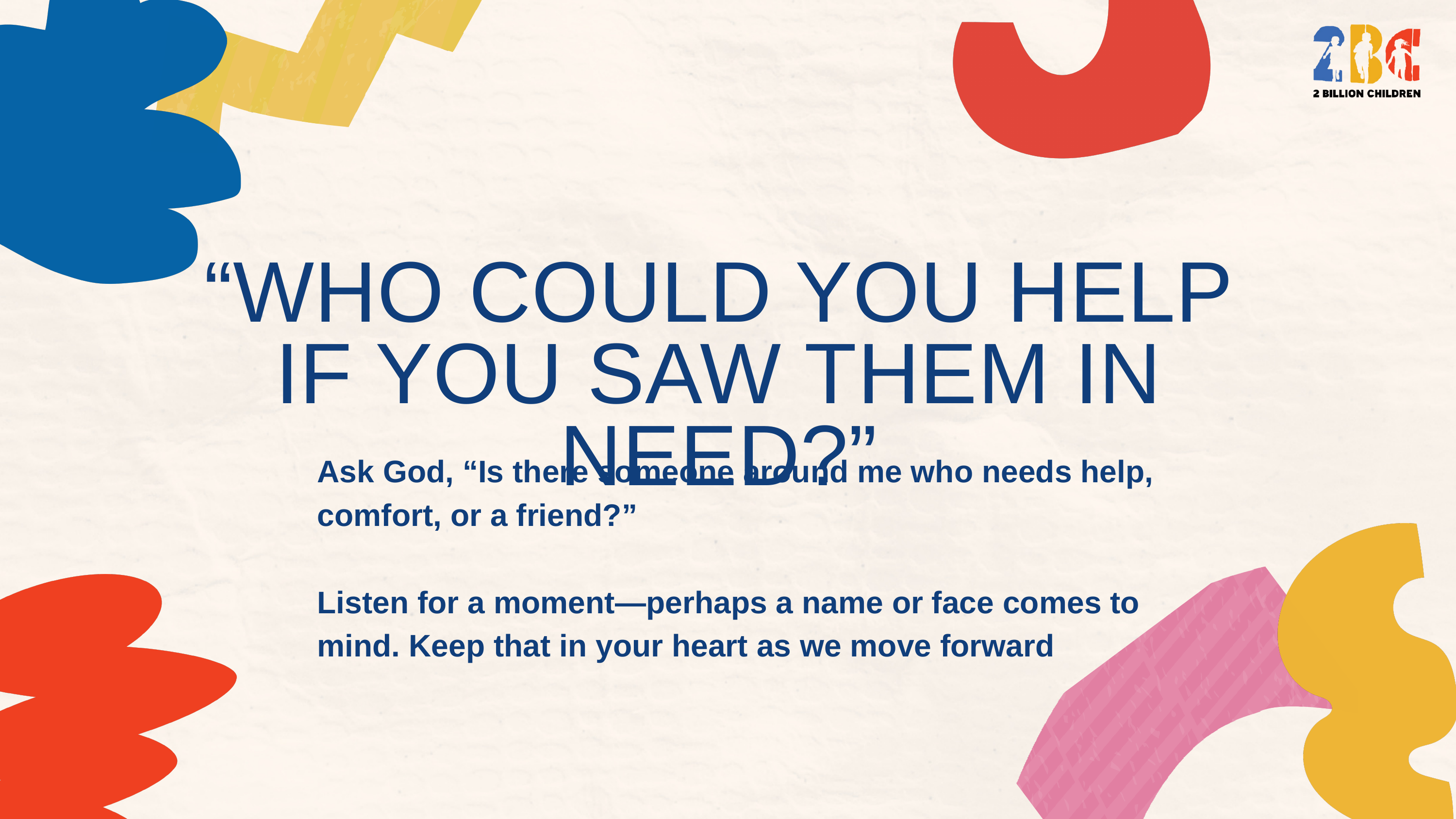

“WHO COULD YOU HELP IF YOU SAW THEM IN NEED?”
Ask God, “Is there someone around me who needs help, comfort, or a friend?”

Listen for a moment—perhaps a name or face comes to mind. Keep that in your heart as we move forward